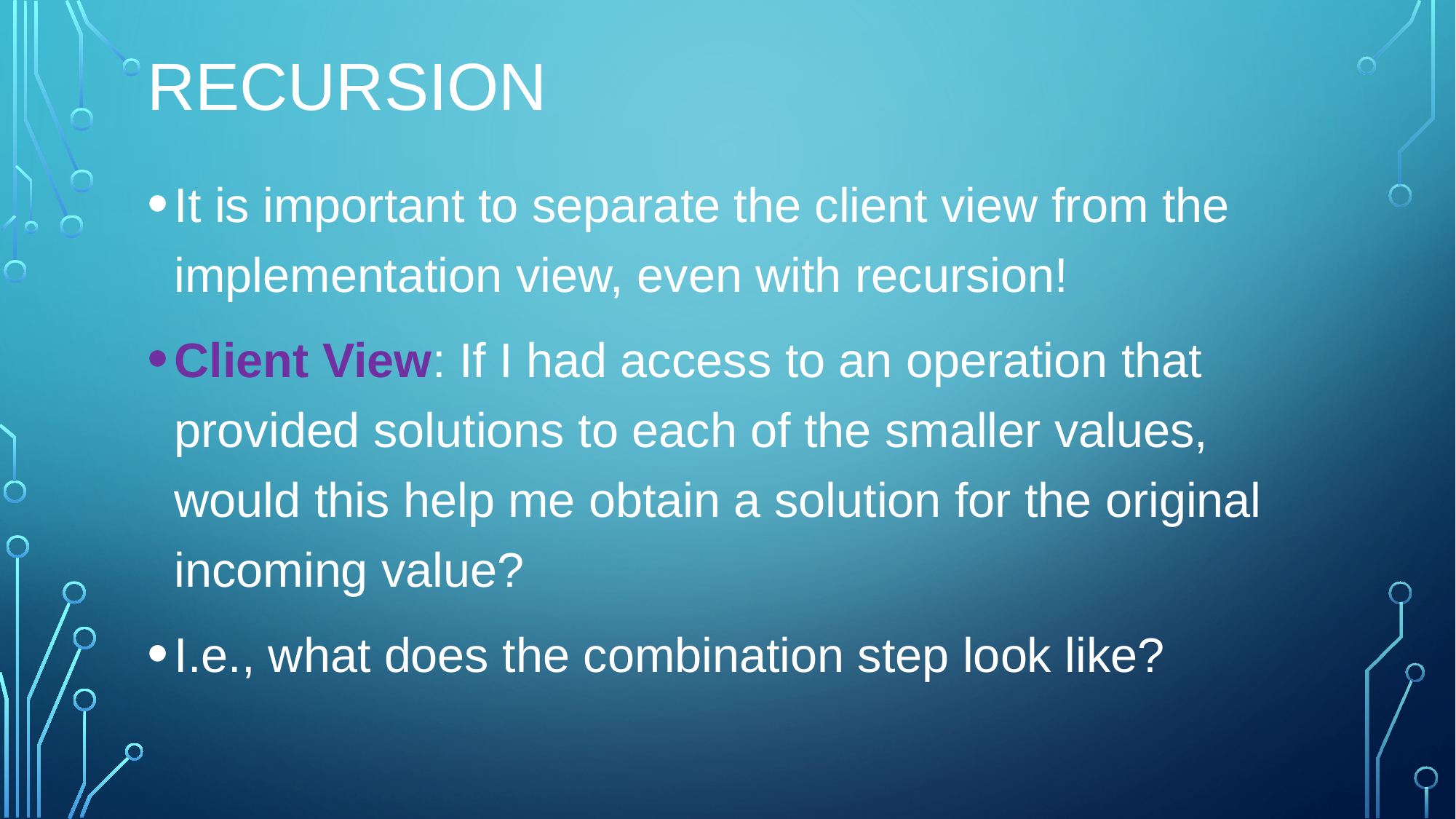

# Recursion
It is important to separate the client view from the implementation view, even with recursion!
Client View: If I had access to an operation that provided solutions to each of the smaller values, would this help me obtain a solution for the original incoming value?
I.e., what does the combination step look like?